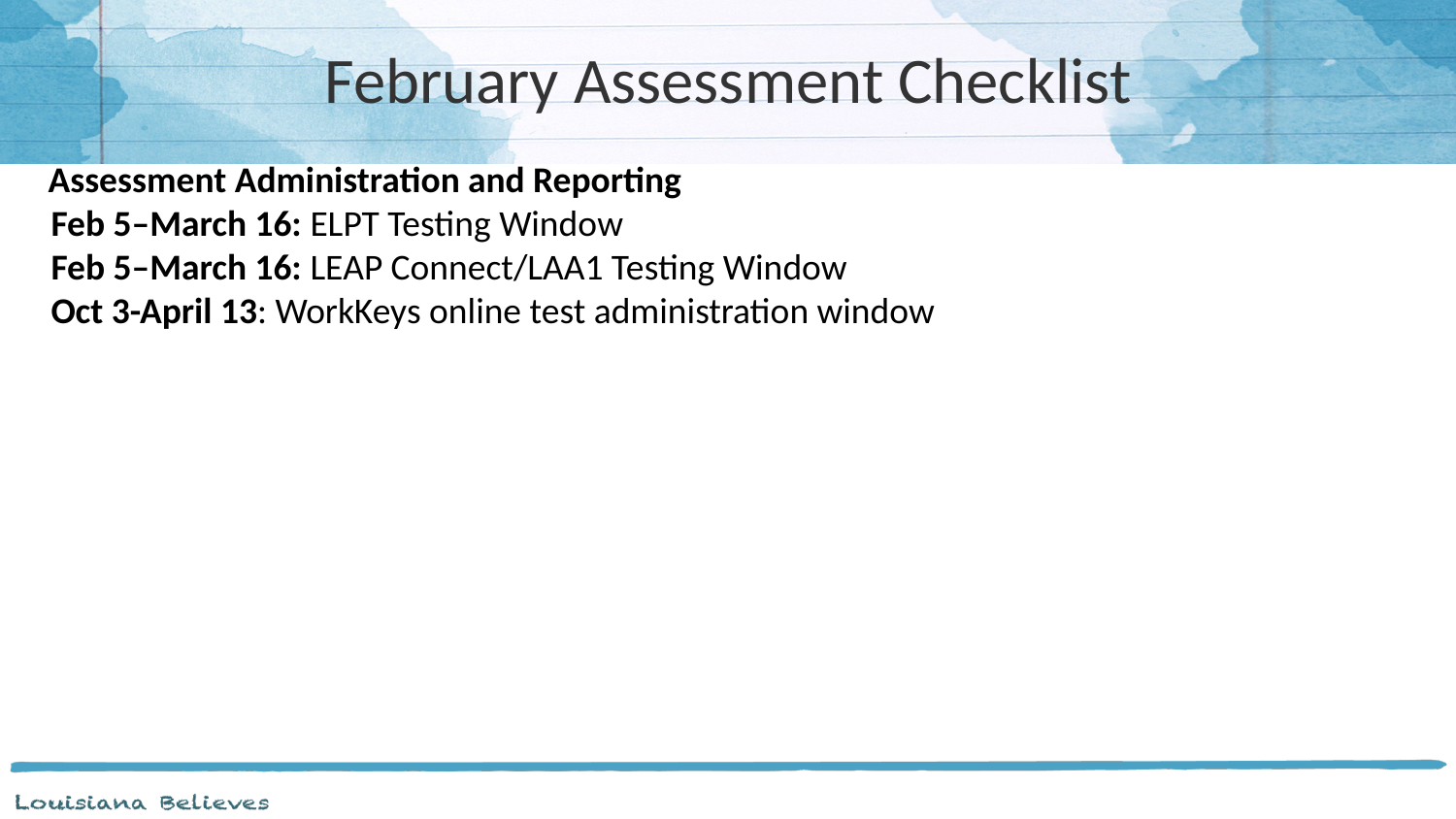

# February Assessment Checklist
Assessment Administration and Reporting
Feb 5–March 16: ELPT Testing Window
Feb 5–March 16: LEAP Connect/LAA1 Testing Window
Oct 3-April 13: WorkKeys online test administration window